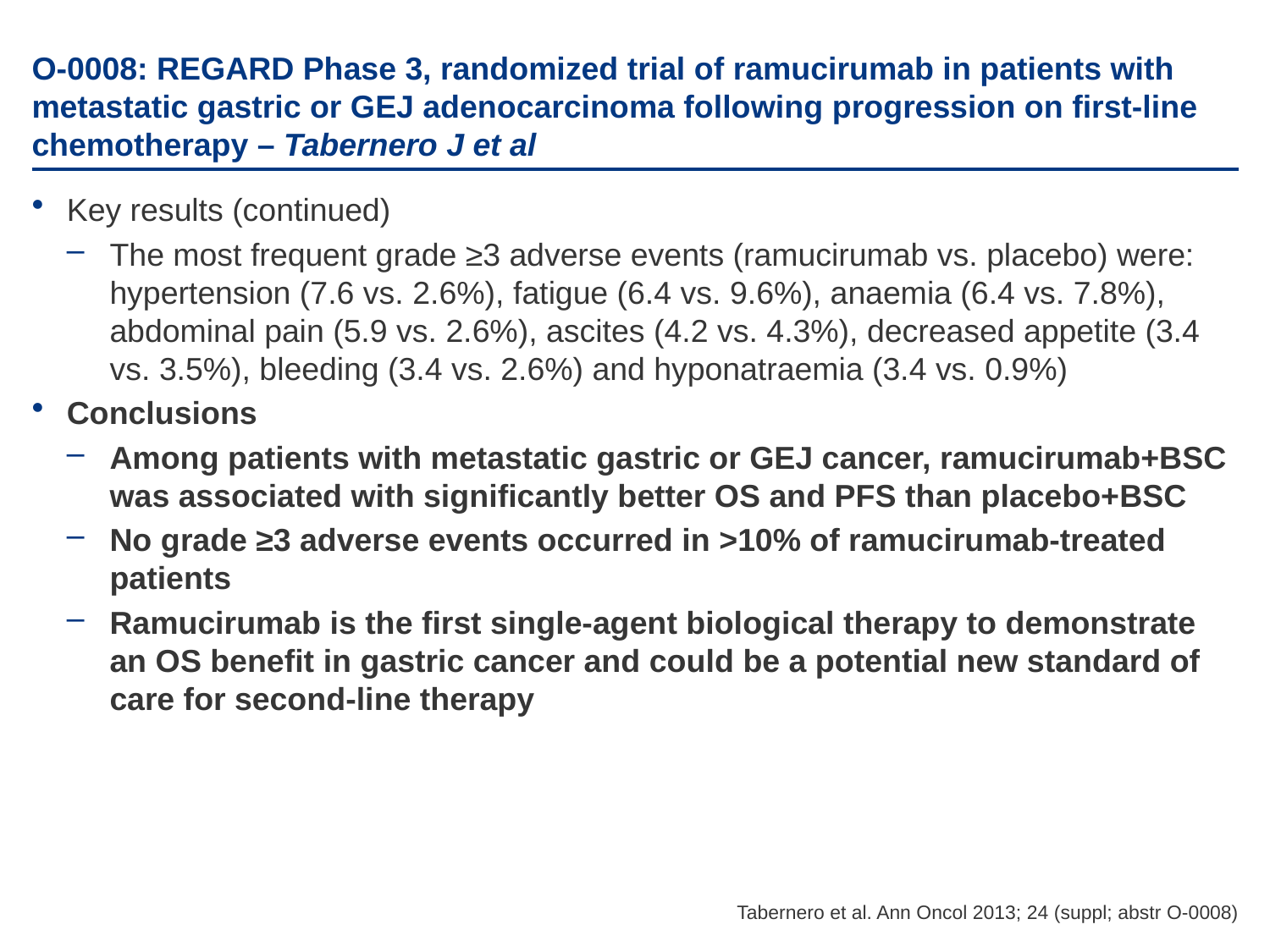

# O-0008: REGARD Phase 3, randomized trial of ramucirumab in patients with metastatic gastric or GEJ adenocarcinoma following progression on first-line chemotherapy – Tabernero J et al
Key results (continued)
The most frequent grade ≥3 adverse events (ramucirumab vs. placebo) were: hypertension (7.6 vs. 2.6%), fatigue (6.4 vs. 9.6%), anaemia (6.4 vs. 7.8%), abdominal pain (5.9 vs. 2.6%), ascites (4.2 vs. 4.3%), decreased appetite (3.4 vs. 3.5%), bleeding (3.4 vs. 2.6%) and hyponatraemia (3.4 vs. 0.9%)
Conclusions
Among patients with metastatic gastric or GEJ cancer, ramucirumab+BSC was associated with significantly better OS and PFS than placebo+BSC
No grade ≥3 adverse events occurred in >10% of ramucirumab-treated patients
Ramucirumab is the first single-agent biological therapy to demonstrate an OS benefit in gastric cancer and could be a potential new standard of care for second-line therapy
Tabernero et al. Ann Oncol 2013; 24 (suppl; abstr O-0008)